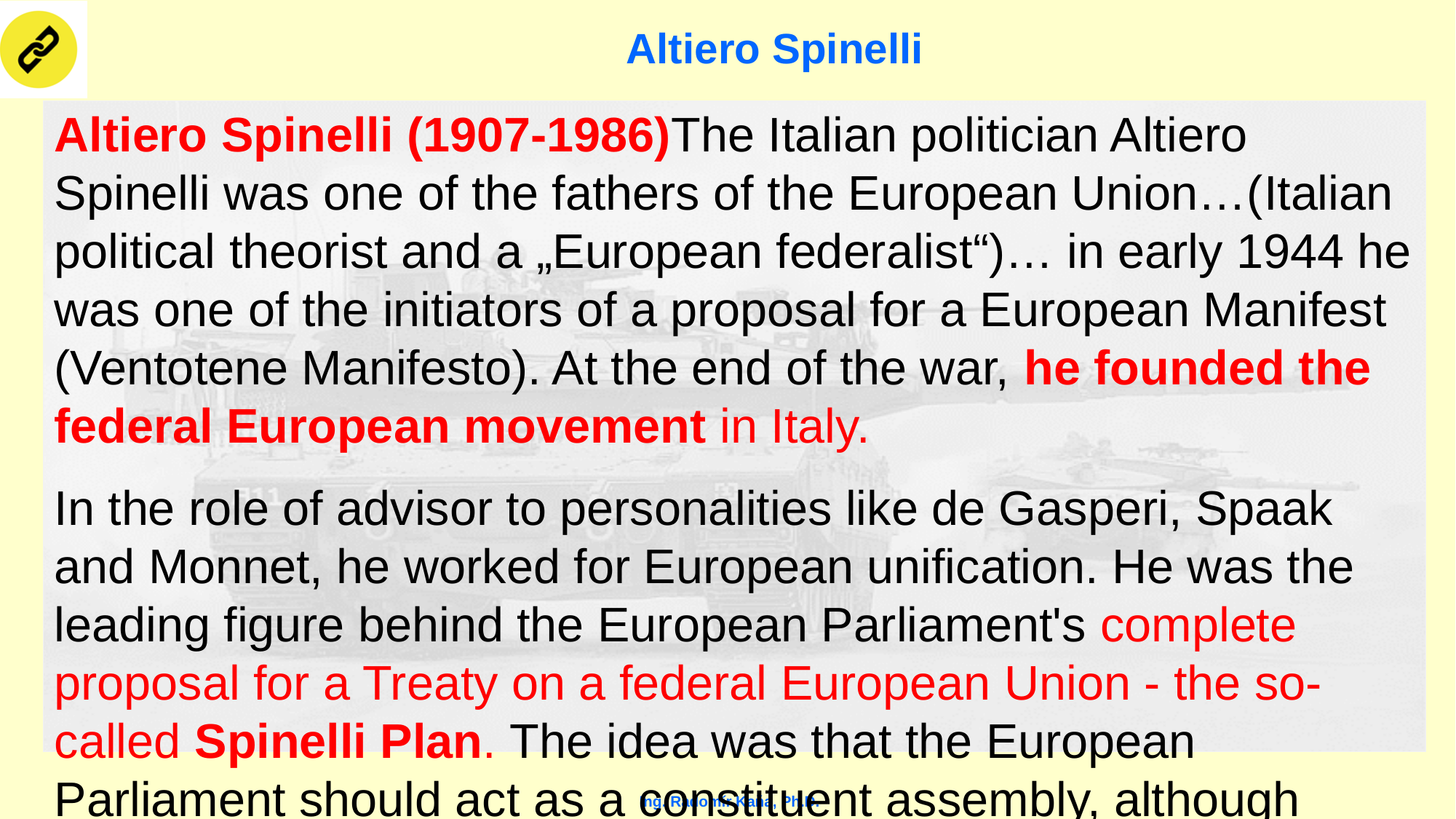

# Altiero Spinelli
Altiero Spinelli (1907-1986)The Italian politician Altiero Spinelli was one of the fathers of the European Union…(Italian political theorist and a „European federalist“)… in early 1944 he was one of the initiators of a proposal for a European Manifest (Ventotene Manifesto). At the end of the war, he founded the federal European movement in Italy.
In the role of advisor to personalities like de Gasperi, Spaak and Monnet, he worked for European unification. He was the leading figure behind the European Parliament's complete proposal for a Treaty on a federal European Union - the so-called Spinelli Plan. The idea was that the European Parliament should act as a constituent assembly, although Spinelli was prepared to make compromises on the way to secure broad majorities behind the process.
On 14 February 1984, the European Parliament adopted his report and approved the Draft Treaty Establishing the European Union. The decision was taken with 237 votes for and 31 against (43 abstentions).